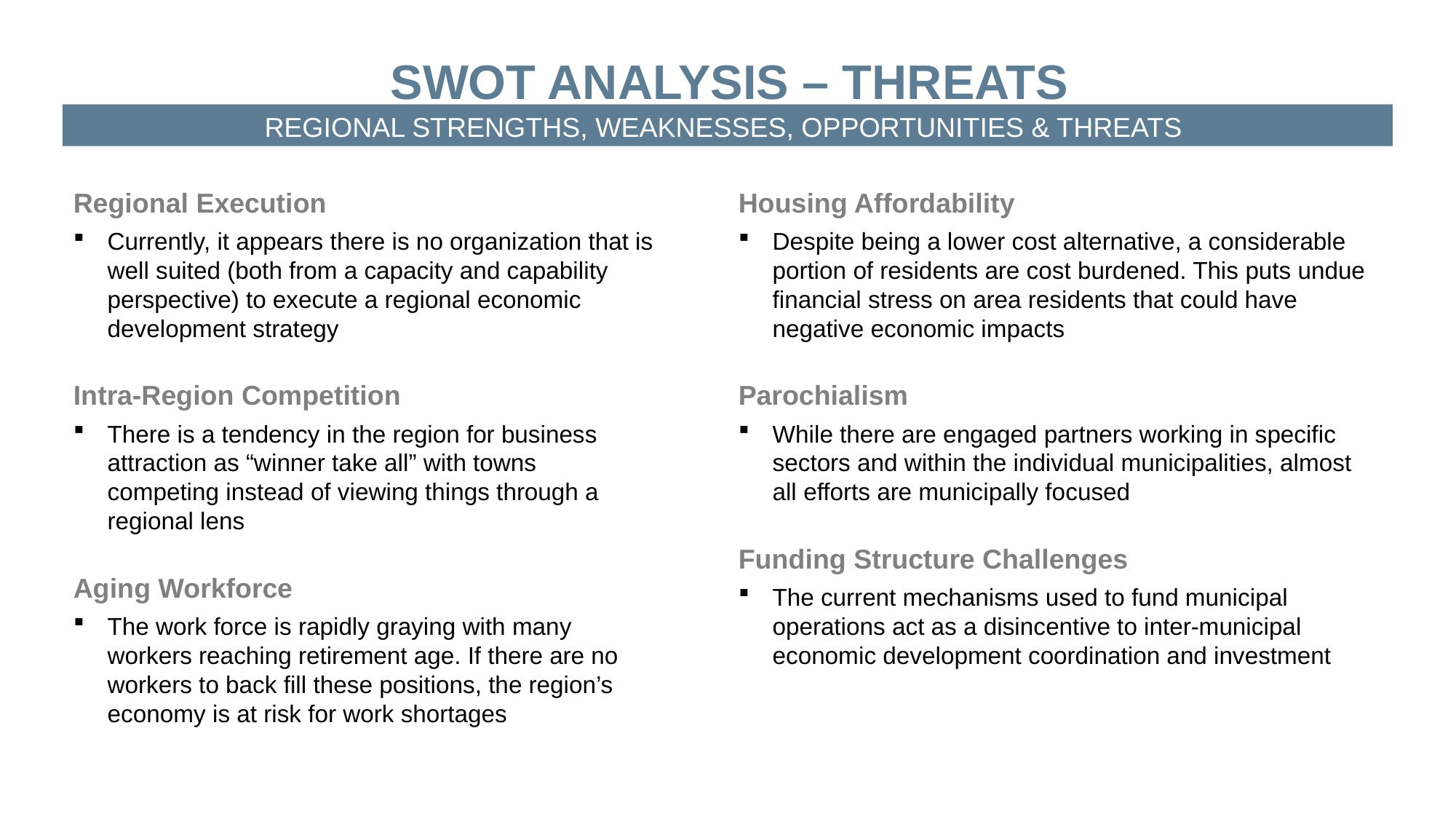

Swot Analysis – THREATS
REGIONAL STRENGTHS, WEAKNESSES, OPPORTUNITIES & THREATS
Regional Execution
Currently, it appears there is no organization that is well suited (both from a capacity and capability perspective) to execute a regional economic development strategy

Intra-Region Competition
There is a tendency in the region for business attraction as “winner take all” with towns competing instead of viewing things through a regional lens

Aging Workforce
The work force is rapidly graying with many workers reaching retirement age. If there are no workers to back fill these positions, the region’s economy is at risk for work shortages
Housing Affordability
Despite being a lower cost alternative, a considerable portion of residents are cost burdened. This puts undue financial stress on area residents that could have negative economic impacts

Parochialism
While there are engaged partners working in specific sectors and within the individual municipalities, almost all efforts are municipally focused

Funding Structure Challenges
The current mechanisms used to fund municipal operations act as a disincentive to inter-municipal economic development coordination and investment